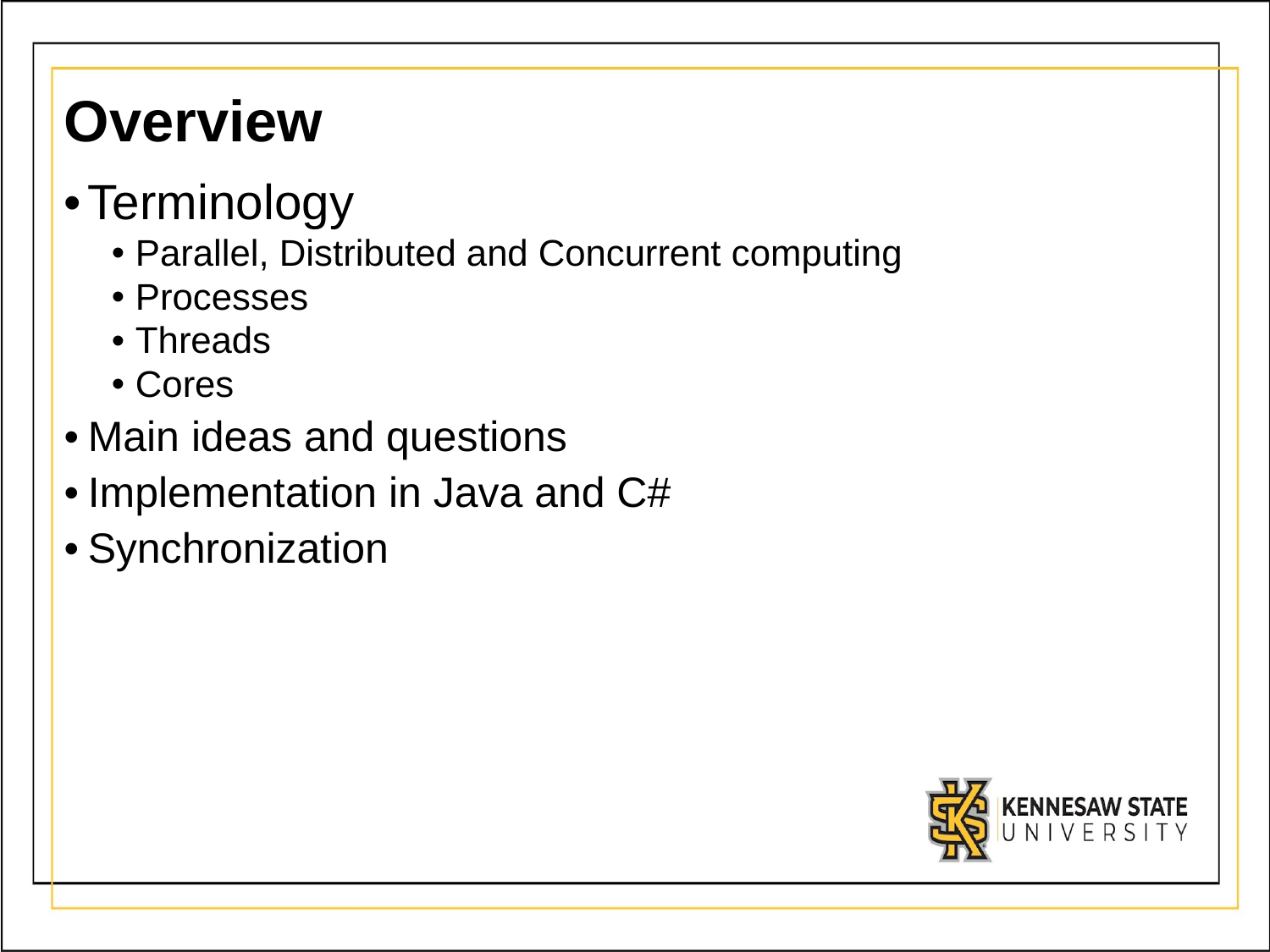

# Overview
Terminology
Parallel, Distributed and Concurrent computing
Processes
Threads
Cores
Main ideas and questions
Implementation in Java and C#
Synchronization